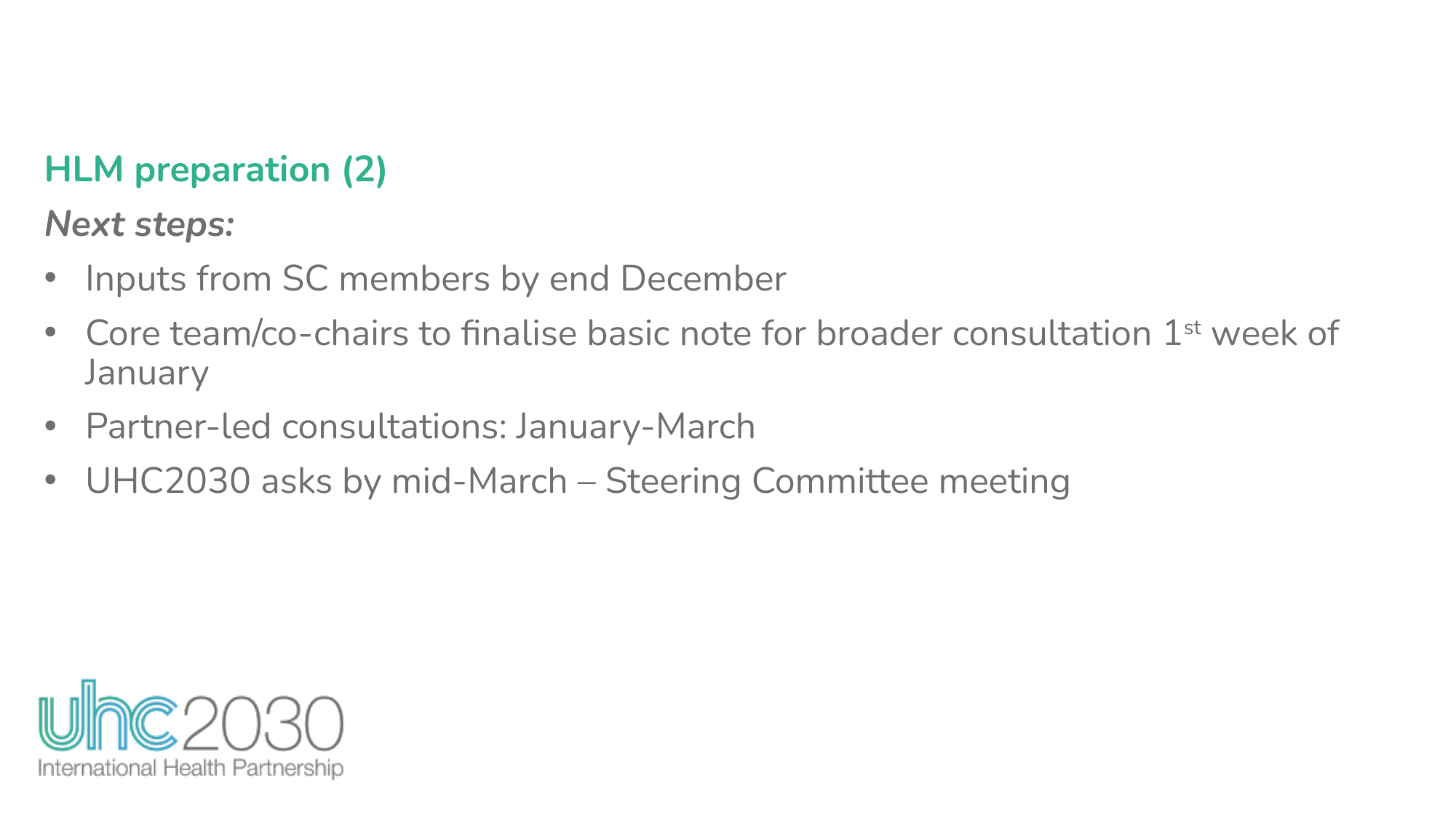

HLM preparation (2)
Next steps:
Inputs from SC members by end December
Core team/co-chairs to finalise basic note for broader consultation 1st week of January
Partner-led consultations: January-March
UHC2030 asks by mid-March – Steering Committee meeting